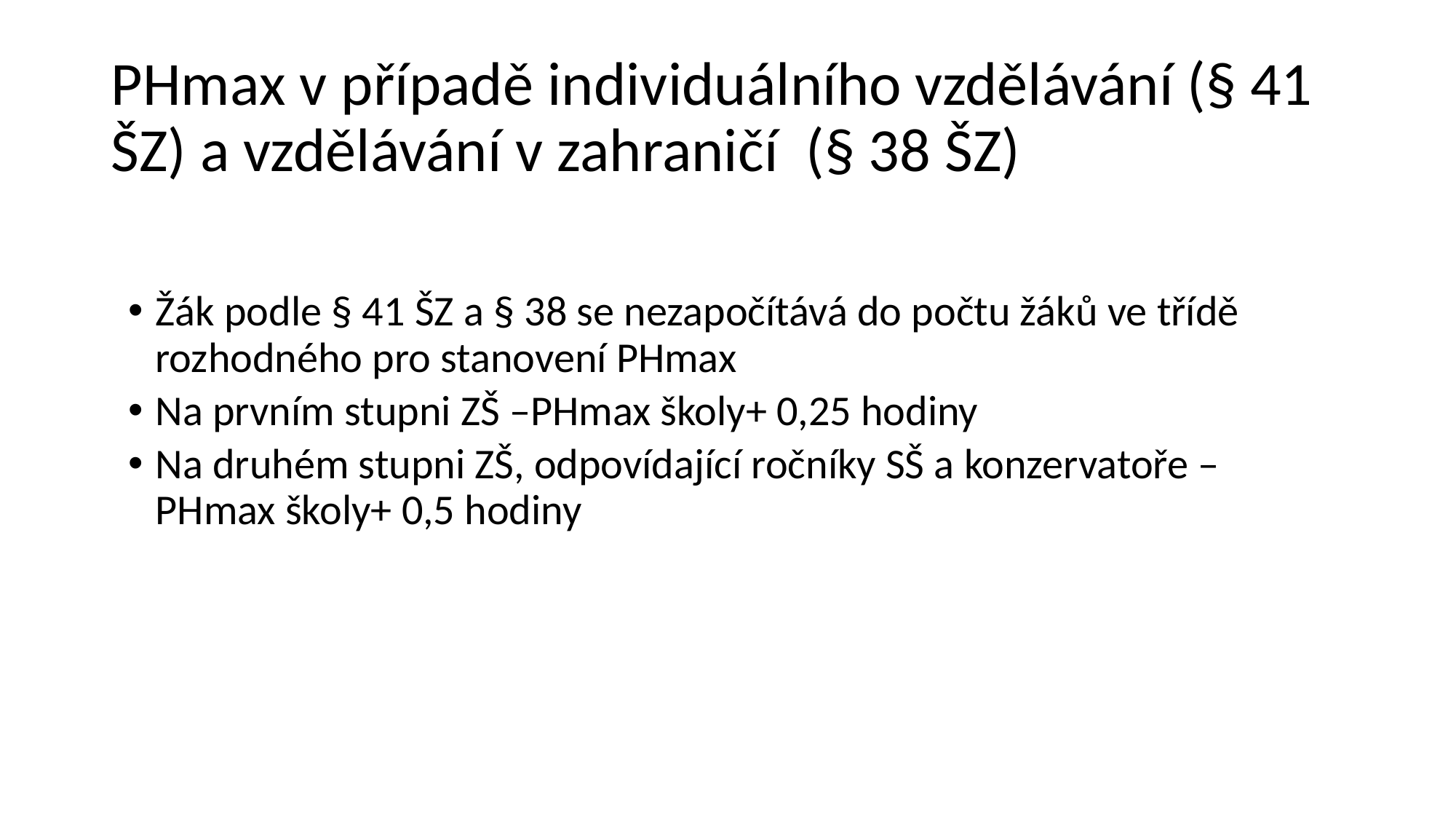

# PHmax v případě individuálního vzdělávání (§ 41 ŠZ) a vzdělávání v zahraničí  (§ 38 ŠZ)
Žák podle § 41 ŠZ a § 38 se nezapočítává do počtu žáků ve třídě rozhodného pro stanovení PHmax
Na prvním stupni ZŠ –PHmax školy+ 0,25 hodiny
Na druhém stupni ZŠ, odpovídající ročníky SŠ a konzervatoře – PHmax školy+ 0,5 hodiny